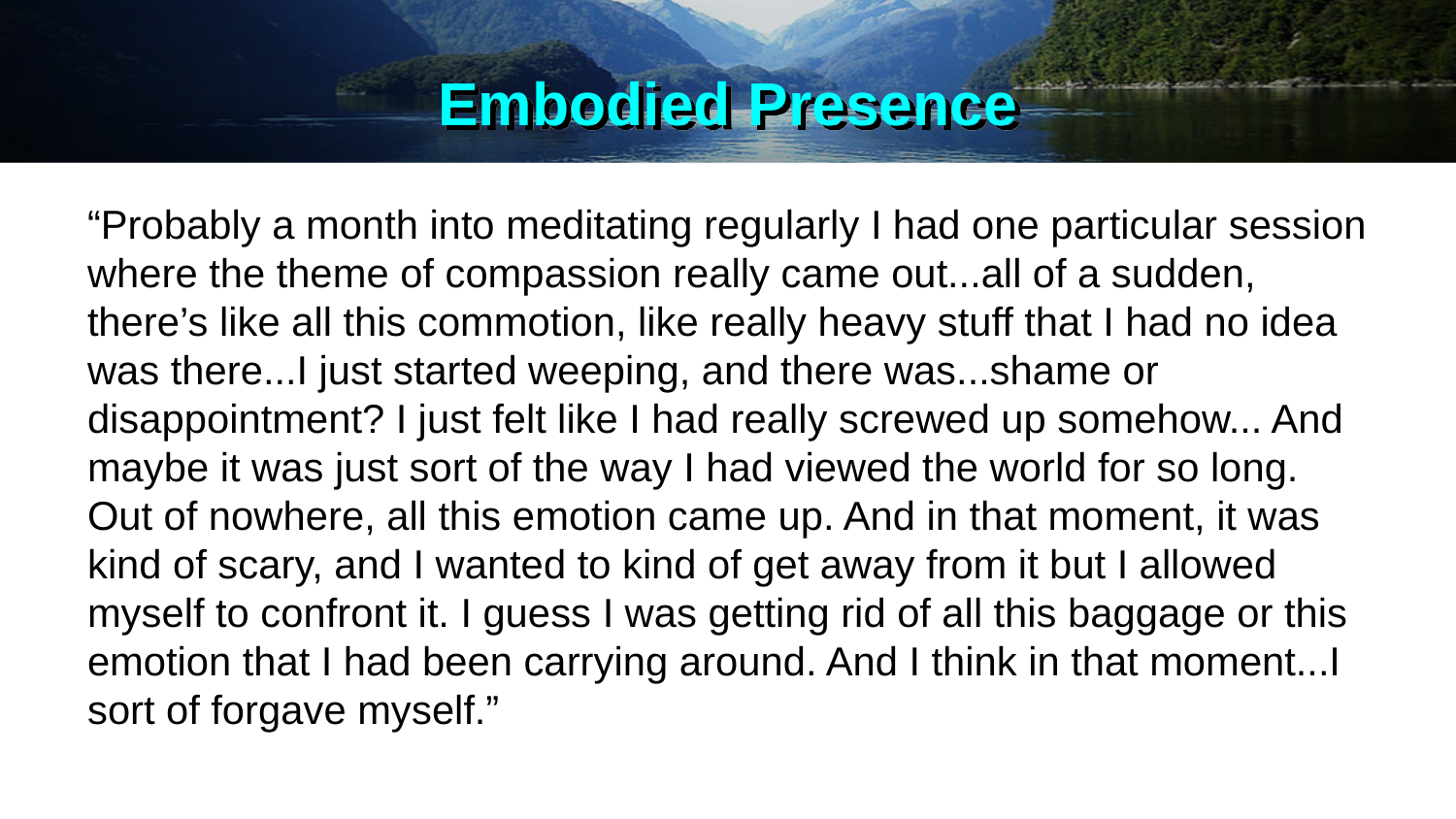

# Embodied Presence
“Probably a month into meditating regularly I had one particular session where the theme of compassion really came out...all of a sudden, there’s like all this commotion, like really heavy stuff that I had no idea was there...I just started weeping, and there was...shame or disappointment? I just felt like I had really screwed up somehow... And maybe it was just sort of the way I had viewed the world for so long. Out of nowhere, all this emotion came up. And in that moment, it was kind of scary, and I wanted to kind of get away from it but I allowed myself to confront it. I guess I was getting rid of all this baggage or this emotion that I had been carrying around. And I think in that moment...I sort of forgave myself.”